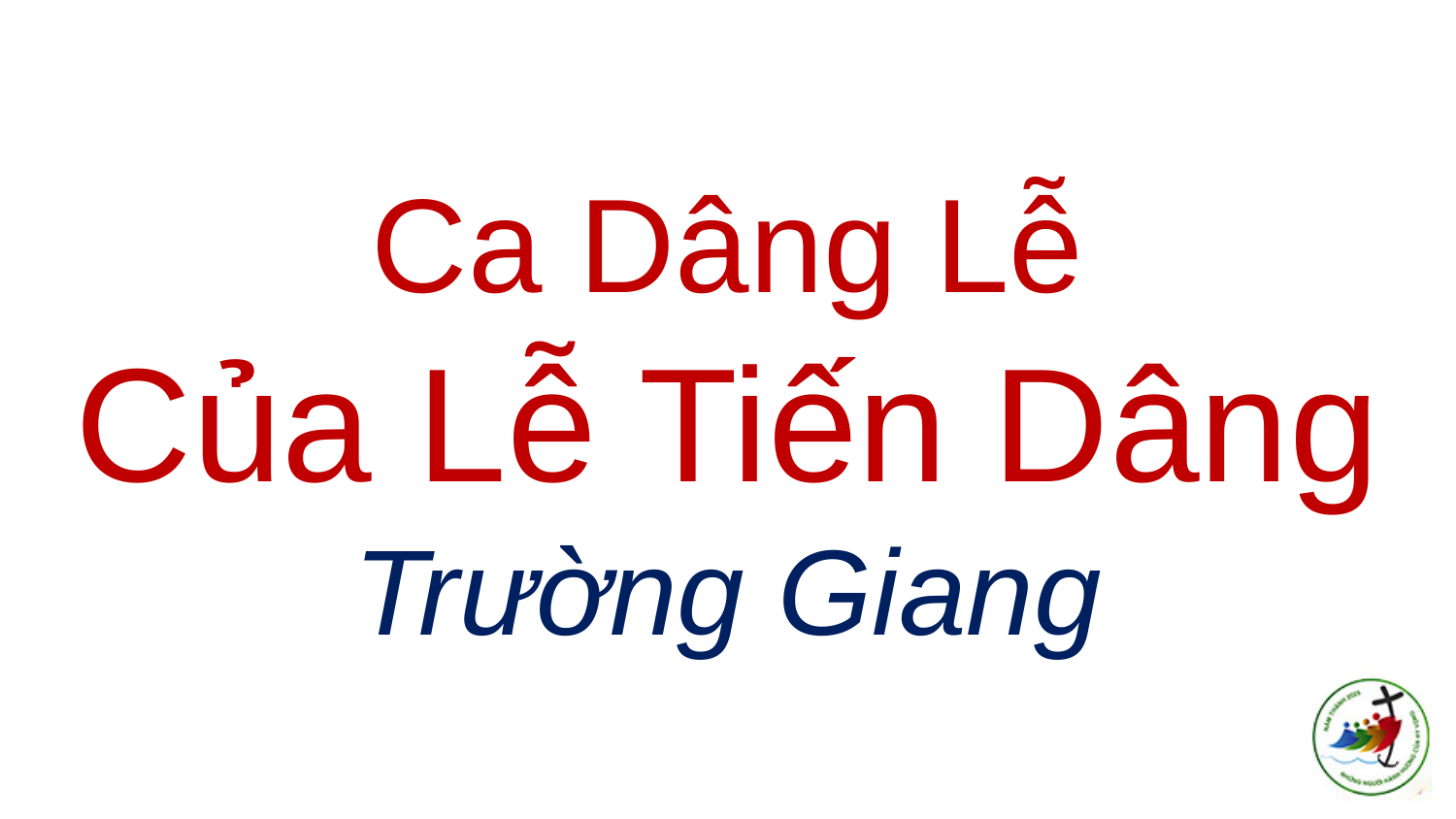

# Ca Dâng Lễ Của Lễ Tiến Dâng Trường Giang